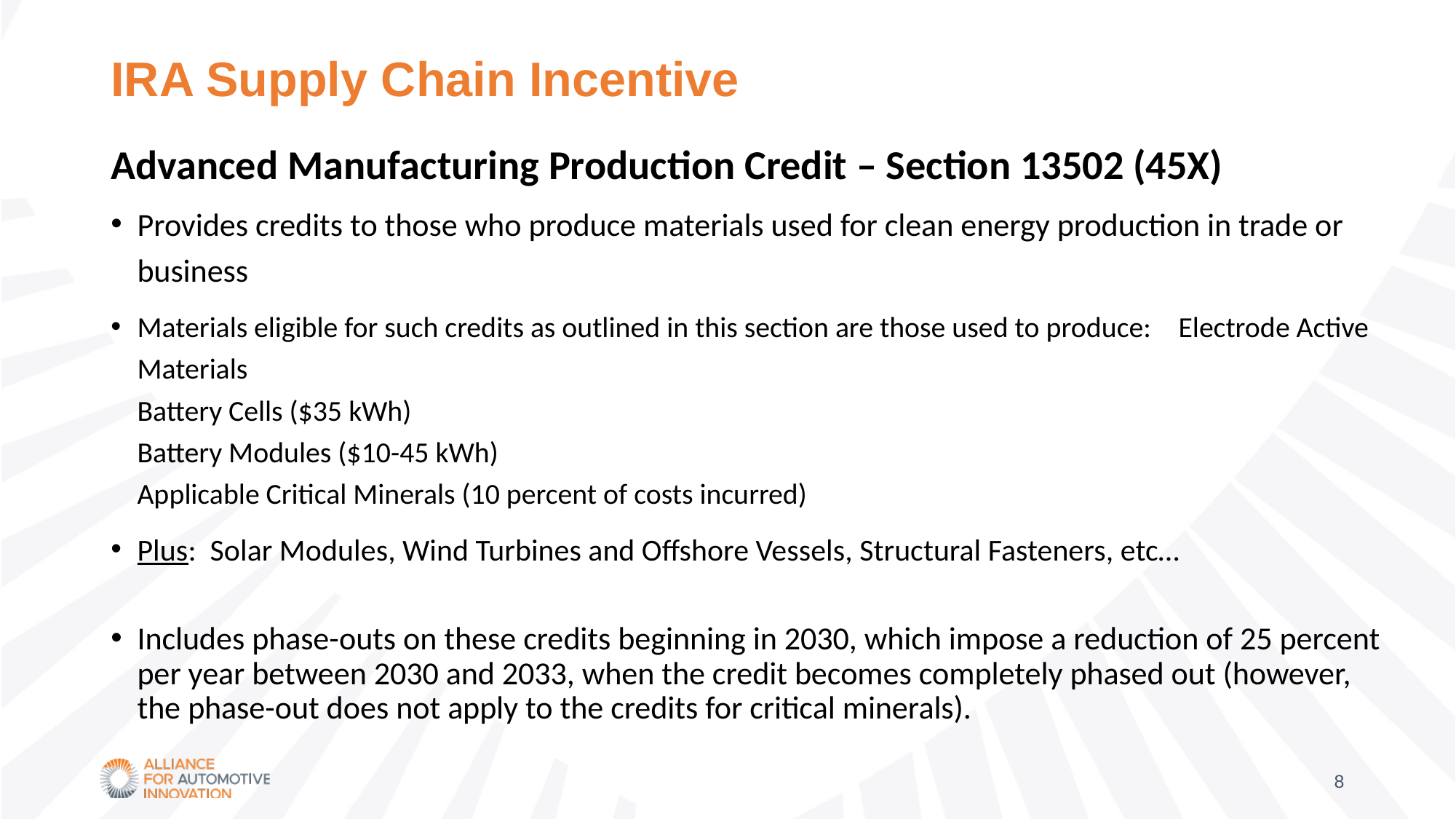

# IRA Supply Chain Incentive
Advanced Manufacturing Production Credit – Section 13502 (45X)
Provides credits to those who produce materials used for clean energy production in trade or business
Materials eligible for such credits as outlined in this section are those used to produce: 	Electrode Active Materials
	Battery Cells ($35 kWh)
	Battery Modules ($10-45 kWh)
	Applicable Critical Minerals (10 percent of costs incurred)
Plus:  Solar Modules, Wind Turbines and Offshore Vessels, Structural Fasteners, etc…

Includes phase-outs on these credits beginning in 2030, which impose a reduction of 25 percent per year between 2030 and 2033, when the credit becomes completely phased out (however, the phase-out does not apply to the credits for critical minerals).
8